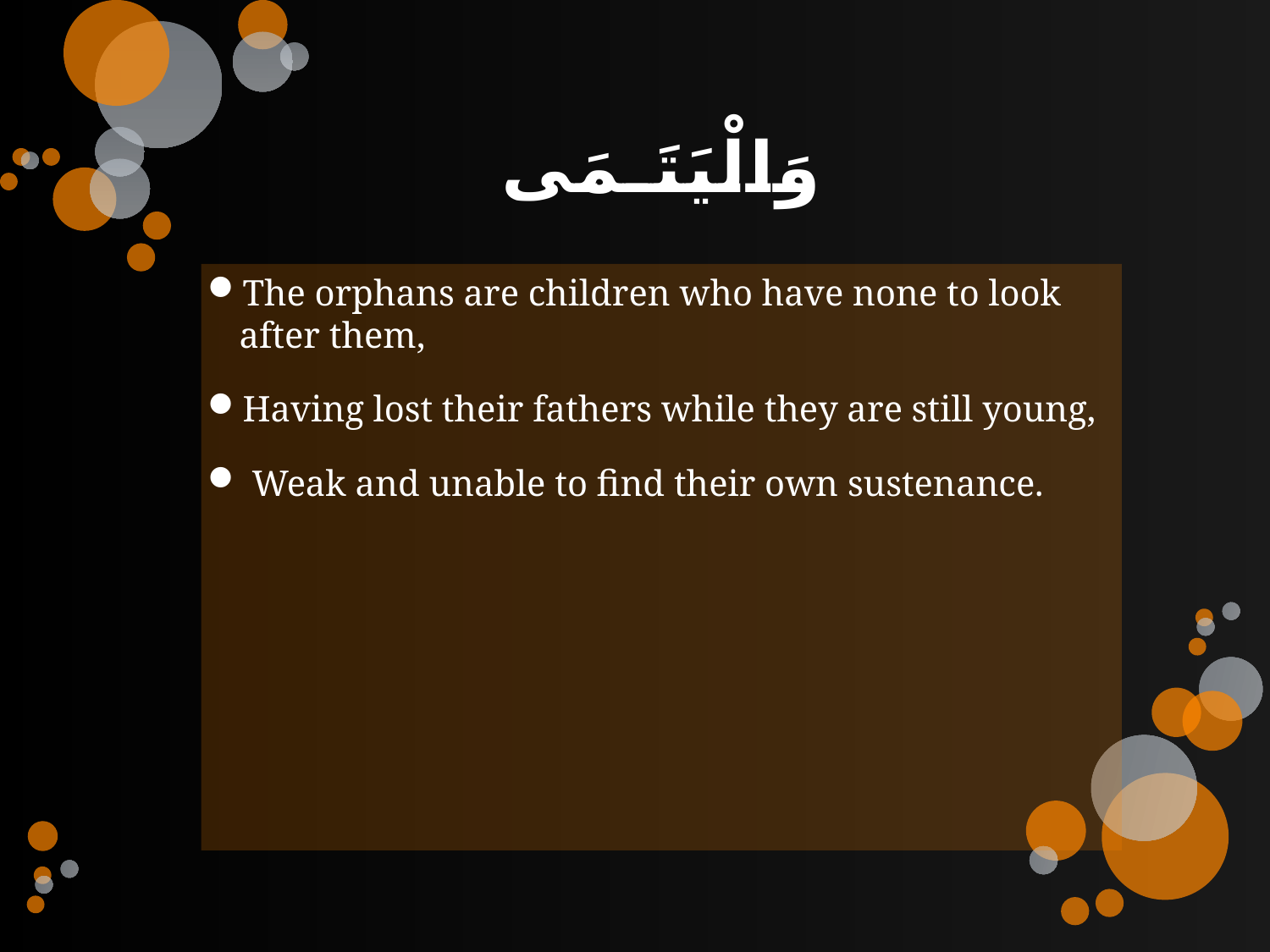

# وَالْيَتَـمَى
The orphans are children who have none to look after them,
Having lost their fathers while they are still young,
 Weak and unable to find their own sustenance.